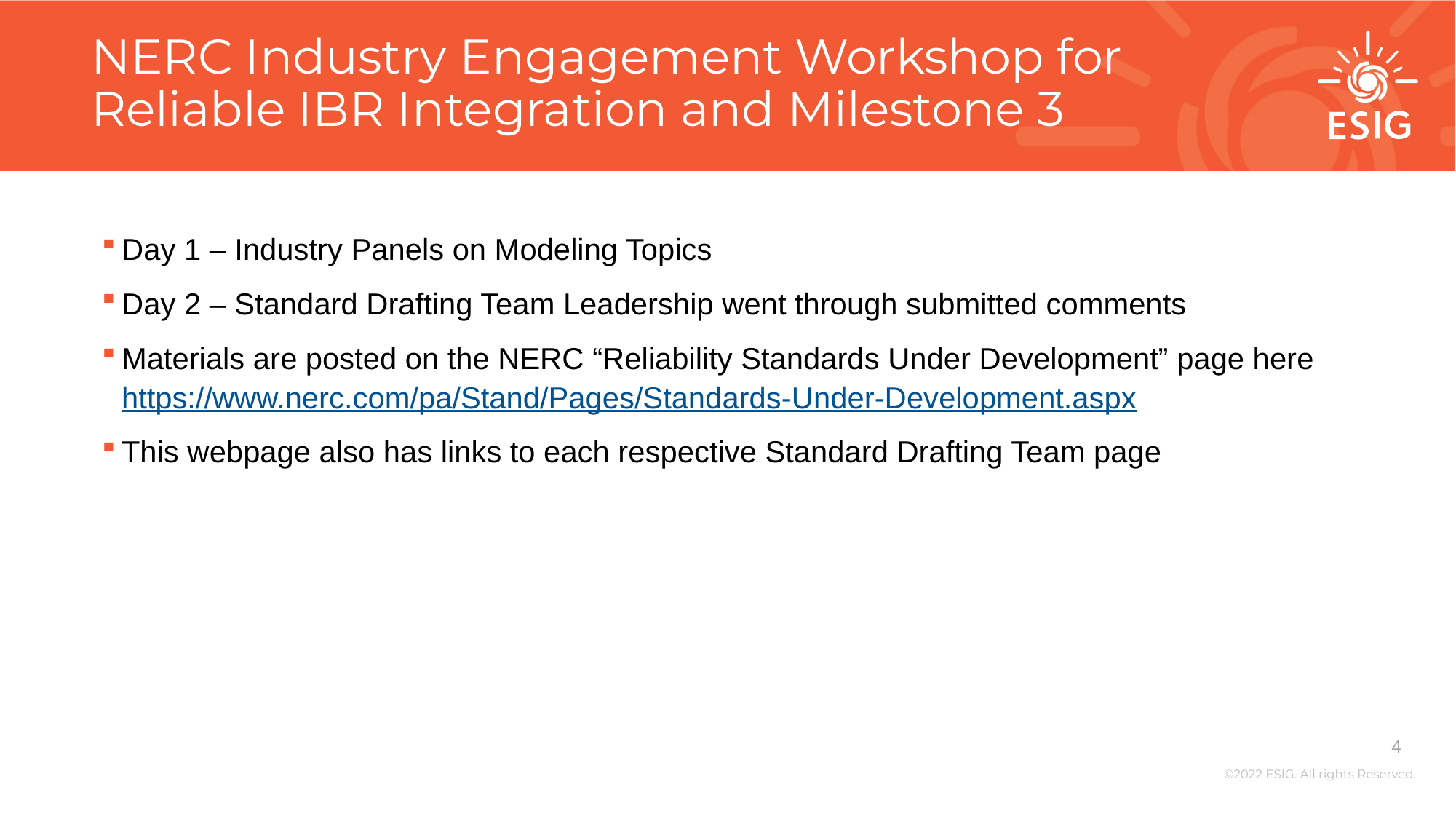

# NERC ​​​Industry Engagement Workshop for Reliable IBR Integration and Milestone 3
Day 1 – Industry Panels on Modeling Topics
Day 2 – Standard Drafting Team Leadership went through submitted comments
Materials are posted on the NERC “Reliability Standards Under Development” page here https://www.nerc.com/pa/Stand/Pages/Standards-Under-Development.aspx
This webpage also has links to each respective Standard Drafting Team page